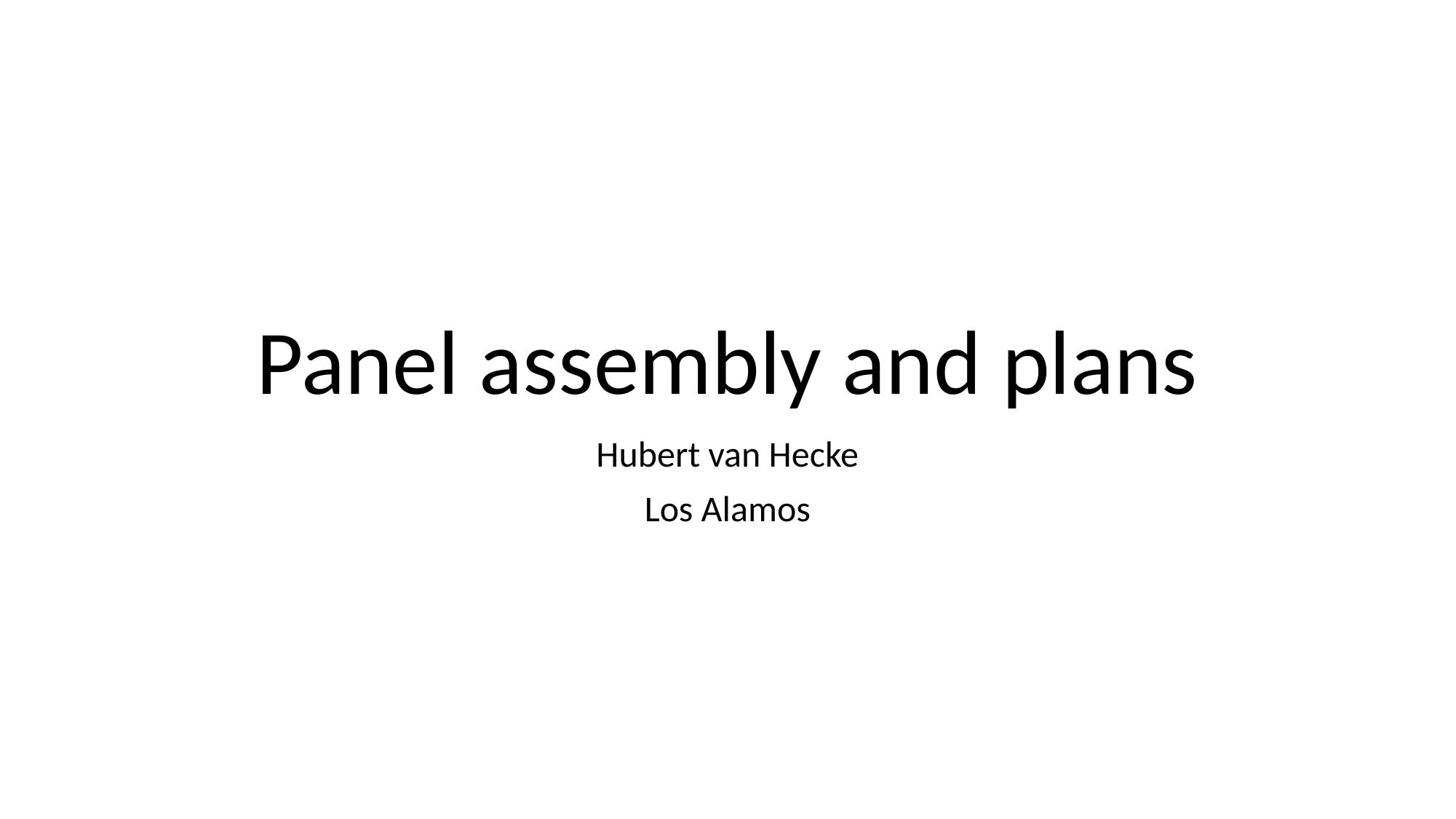

# Panel assembly and plans
Hubert van Hecke
Los Alamos